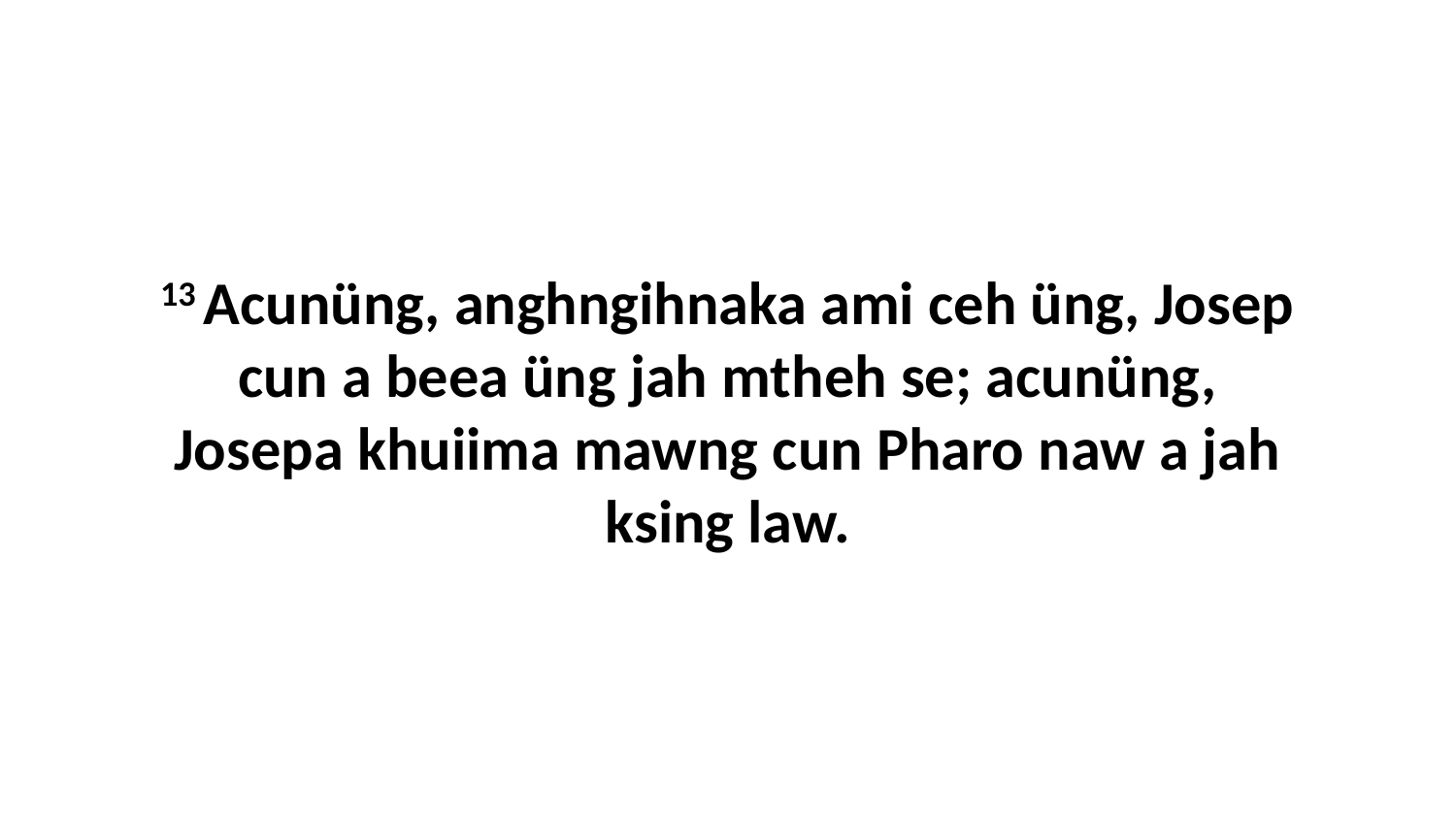

13 Acunüng, anghngihnaka ami ceh üng, Josep cun a beea üng jah mtheh se; acunüng, Josepa khuiima mawng cun Pharo naw a jah ksing law.